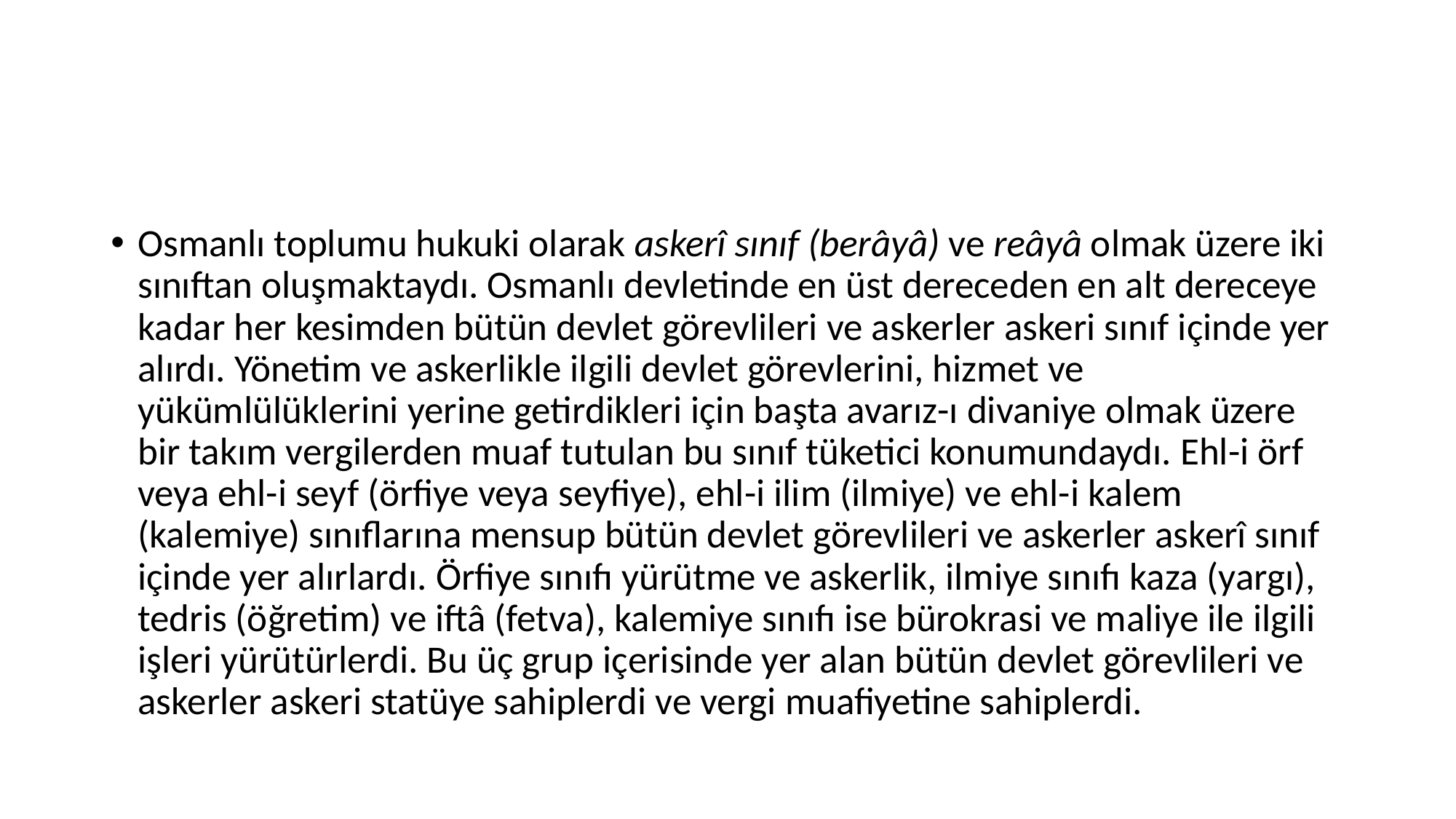

#
Osmanlı toplumu hukuki olarak askerî sınıf (berâyâ) ve reâyâ olmak üzere iki sınıftan oluşmaktaydı. Osmanlı devletinde en üst dereceden en alt dereceye kadar her kesimden bütün devlet görevlileri ve askerler askeri sınıf içinde yer alırdı. Yönetim ve askerlikle ilgili devlet görevlerini, hizmet ve yükümlülüklerini yerine getirdikleri için başta avarız-ı divaniye olmak üzere bir takım vergilerden muaf tutulan bu sınıf tüketici konumundaydı. Ehl-i örf veya ehl-i seyf (örfiye veya seyfiye), ehl-i ilim (ilmiye) ve ehl-i kalem (kalemiye) sınıflarına mensup bütün devlet görevlileri ve askerler askerî sınıf içinde yer alırlardı. Örfiye sınıfı yürütme ve askerlik, ilmiye sınıfı kaza (yargı), tedris (öğretim) ve iftâ (fetva), kalemiye sınıfı ise bürokrasi ve maliye ile ilgili işleri yürütürlerdi. Bu üç grup içerisinde yer alan bütün devlet görevlileri ve askerler askeri statüye sahiplerdi ve vergi muafiyetine sahiplerdi.